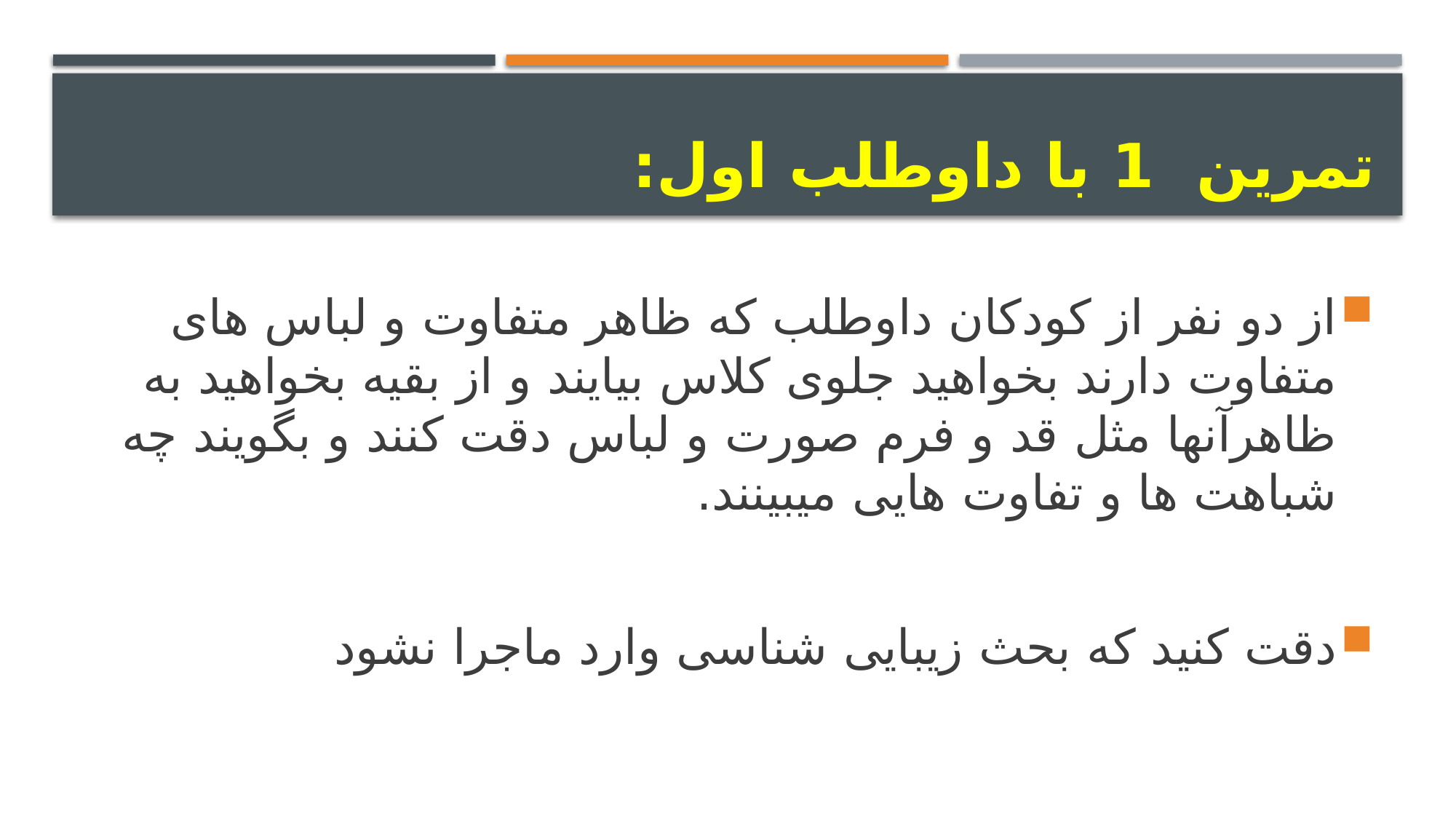

# تمرین  1 با داوطلب اول:
از دو نفر از کودکان داوطلب که ظاهر متفاوت و لباس های متفاوت دارند بخواهید جلوی کلاس بیایند و از بقیه بخواهید به ظاهرآنها مثل قد و فرم صورت و لباس دقت کنند و بگویند چه شباهت ها و تفاوت هایی میبینند.

دقت کنید که بحث زیبایی شناسی وارد ماجرا نشود